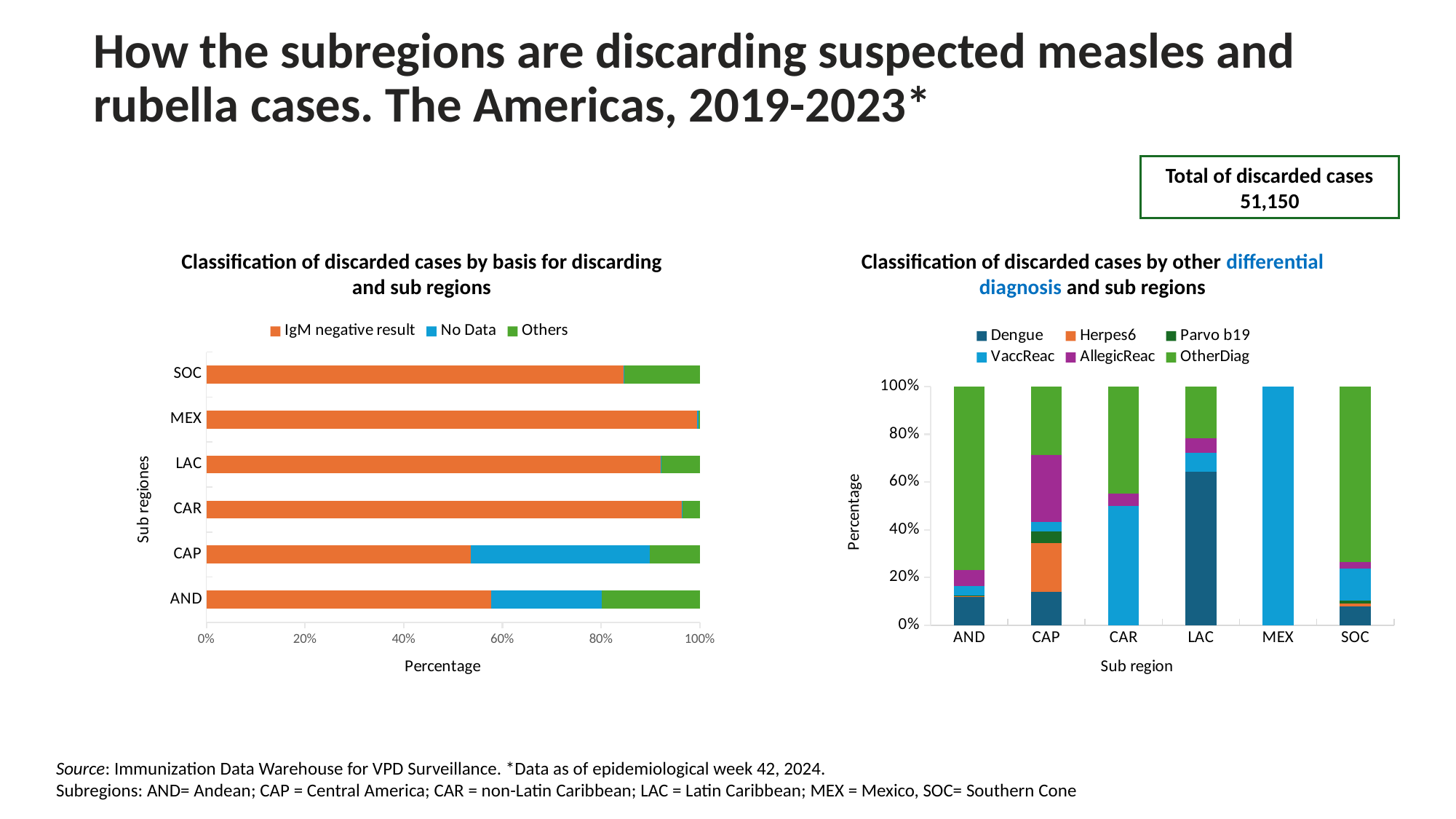

# How the subregions are discarding suspected measles and rubella cases. The Americas, 2019-2023*
Total of discarded cases
51,150
Classification of discarded cases by basis for discarding and sub regions
Classification of discarded cases by other differential diagnosis and sub regions

### Chart

| Category | IgM negative result | No Data | Others |
|---|---|---|---|
| AND | 11986.0 | 4648.0 | 4131.0 |
| CAP | 3075.0 | 2080.0 | 585.0 |
| CAR | 552.0 | 1.0 | 20.0 |
| LAC | 1361.0 | 2.0 | 115.0 |
| MEX | 13013.0 | 28.0 | 38.0 |
| SOC | 8047.0 | 15.0 | 1456.0 |

### Chart

| Category | Dengue | Herpes6 | Parvo b19 | VaccReac | AllegicReac | OtherDiag |
|---|---|---|---|---|---|---|
| AND | 494.0 | 9.0 | 7.0 | 164.0 | 286.0 | 3171.0 |
| CAP | 81.0 | 121.0 | 28.0 | 23.0 | 165.0 | 167.0 |
| CAR | 0.0 | 0.0 | 0.0 | 10.0 | 1.0 | 9.0 |
| LAC | 74.0 | 0.0 | 0.0 | 9.0 | 7.0 | 25.0 |
| MEX | 0.0 | 0.0 | 0.0 | 38.0 | 0.0 | 0.0 |
| SOC | 114.0 | 18.0 | 20.0 | 194.0 | 39.0 | 1071.0 |
Source: Immunization Data Warehouse for VPD Surveillance. *Data as of epidemiological week 42, 2024.
Subregions: AND= Andean; CAP = Central America; CAR = non-Latin Caribbean; LAC = Latin Caribbean; MEX = Mexico, SOC= Southern Cone